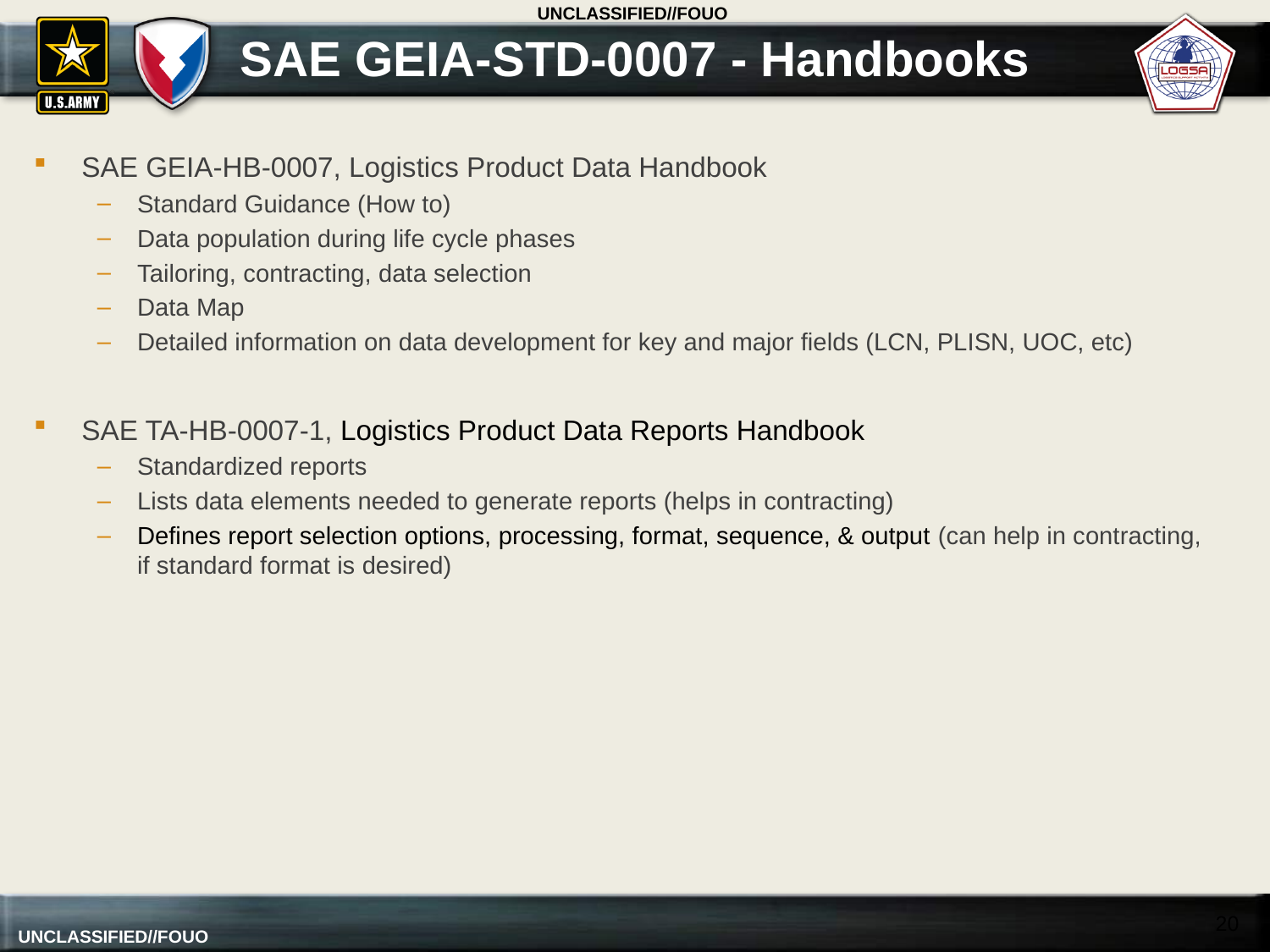

# SAE GEIA-STD-0007 - Handbooks
SAE GEIA-HB-0007, Logistics Product Data Handbook
Standard Guidance (How to)
Data population during life cycle phases
Tailoring, contracting, data selection
Data Map
Detailed information on data development for key and major fields (LCN, PLISN, UOC, etc)

SAE TA-HB-0007-1, Logistics Product Data Reports Handbook
Standardized reports
Lists data elements needed to generate reports (helps in contracting)
Defines report selection options, processing, format, sequence, & output (can help in contracting, if standard format is desired)
20